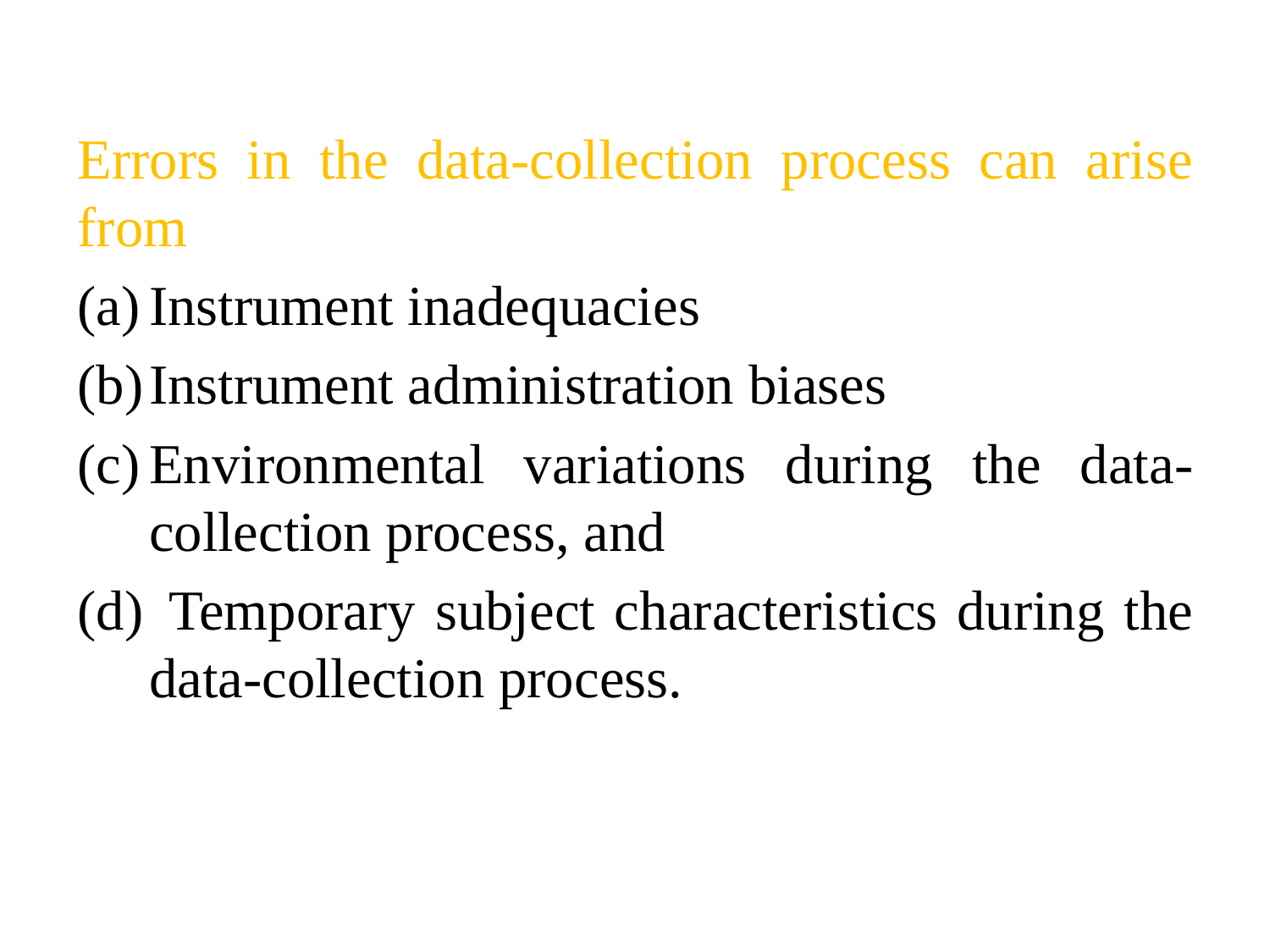

Errors in the data-collection process can arise from
Instrument inadequacies
Instrument administration biases
Environmental variations during the data-collection process, and
 Temporary subject characteristics during the data-collection process.